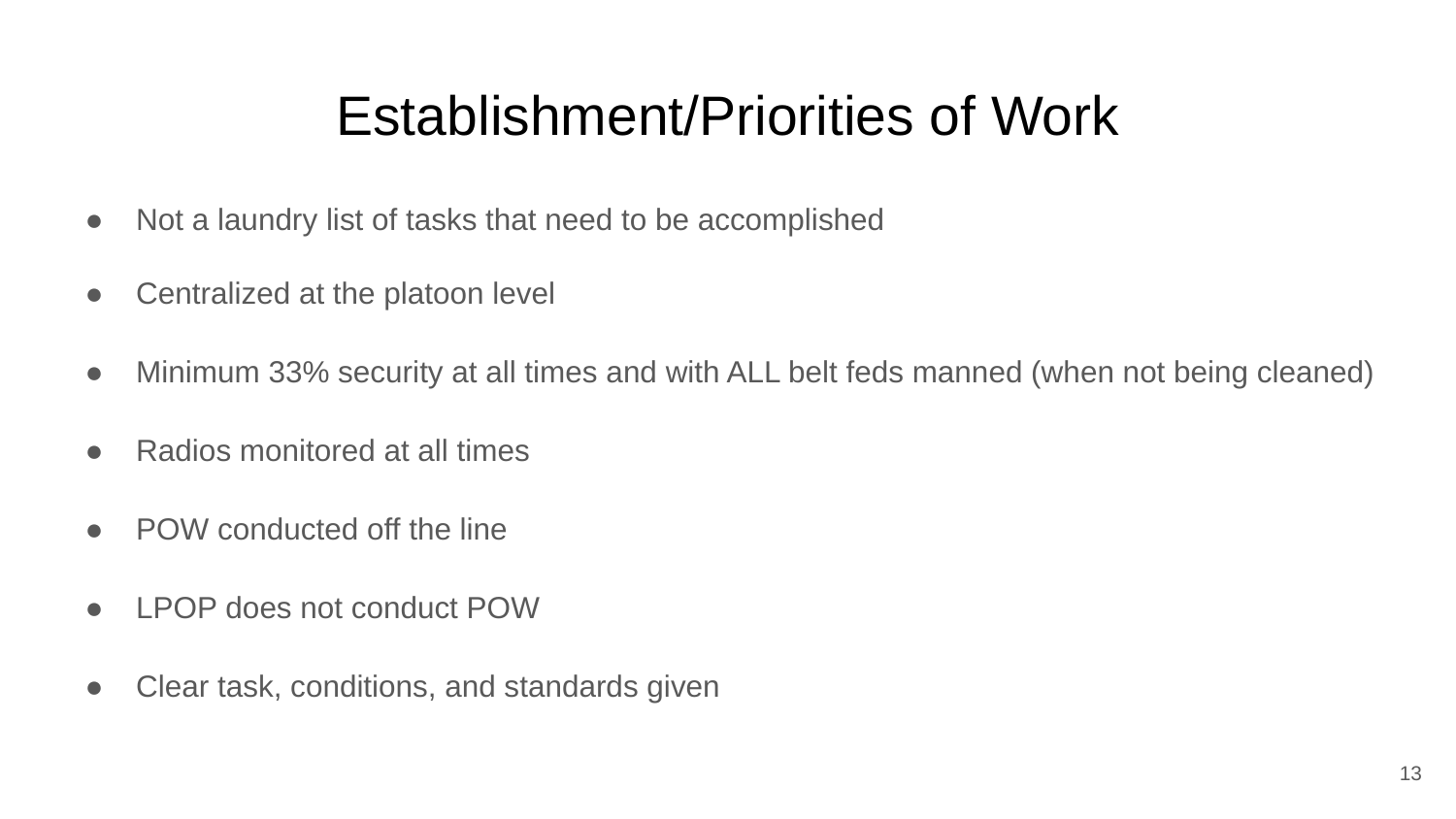

# Establishment/Priorities of Work
Not a laundry list of tasks that need to be accomplished
Centralized at the platoon level
Minimum 33% security at all times and with ALL belt feds manned (when not being cleaned)
Radios monitored at all times
POW conducted off the line
LPOP does not conduct POW
Clear task, conditions, and standards given
13